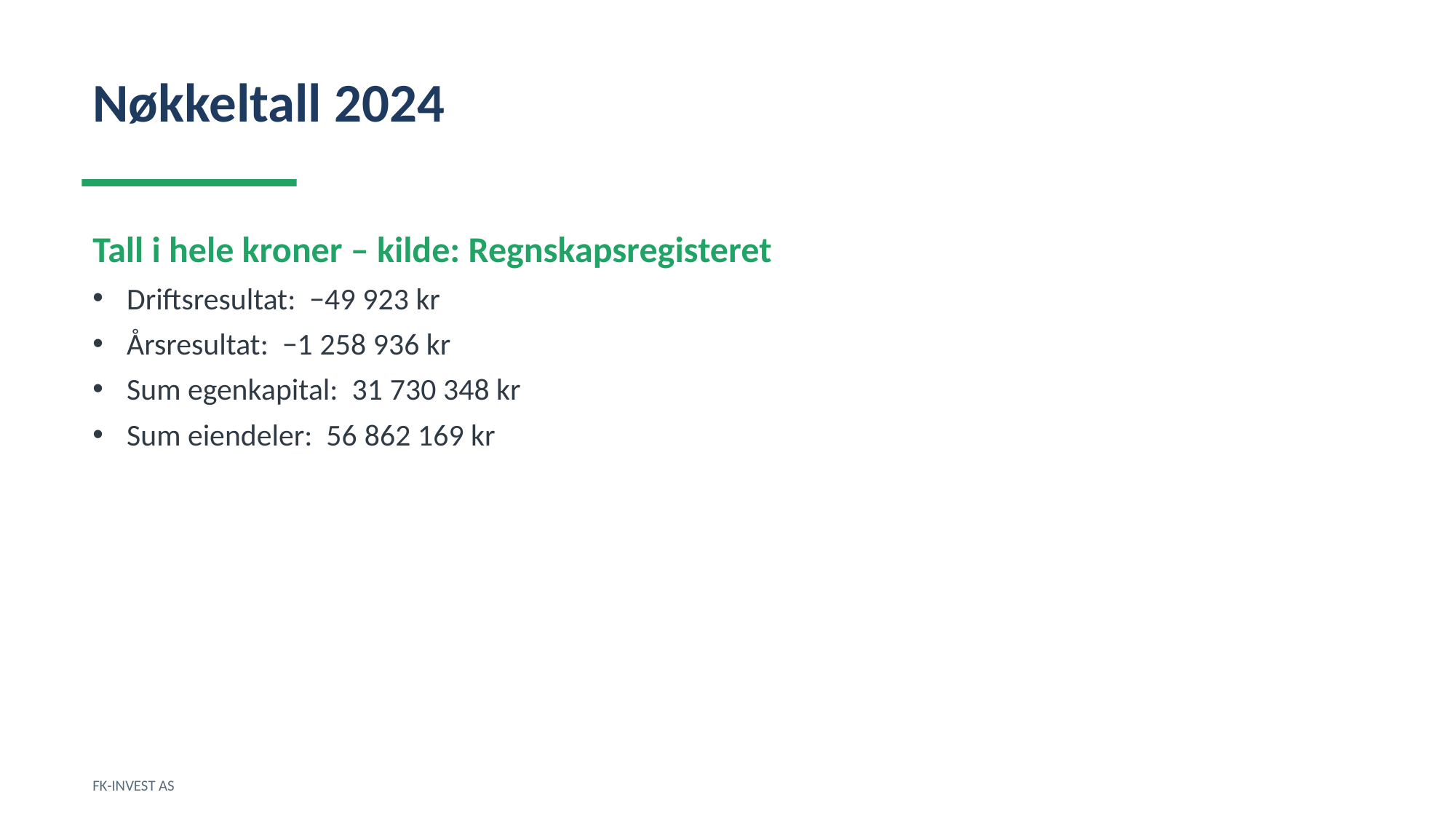

Nøkkeltall 2024

Tall i hele kroner – kilde: Regnskapsregisteret
Driftsresultat:  −49 923 kr
Årsresultat:  −1 258 936 kr
Sum egenkapital:  31 730 348 kr
Sum eiendeler:  56 862 169 kr
FK-INVEST AS